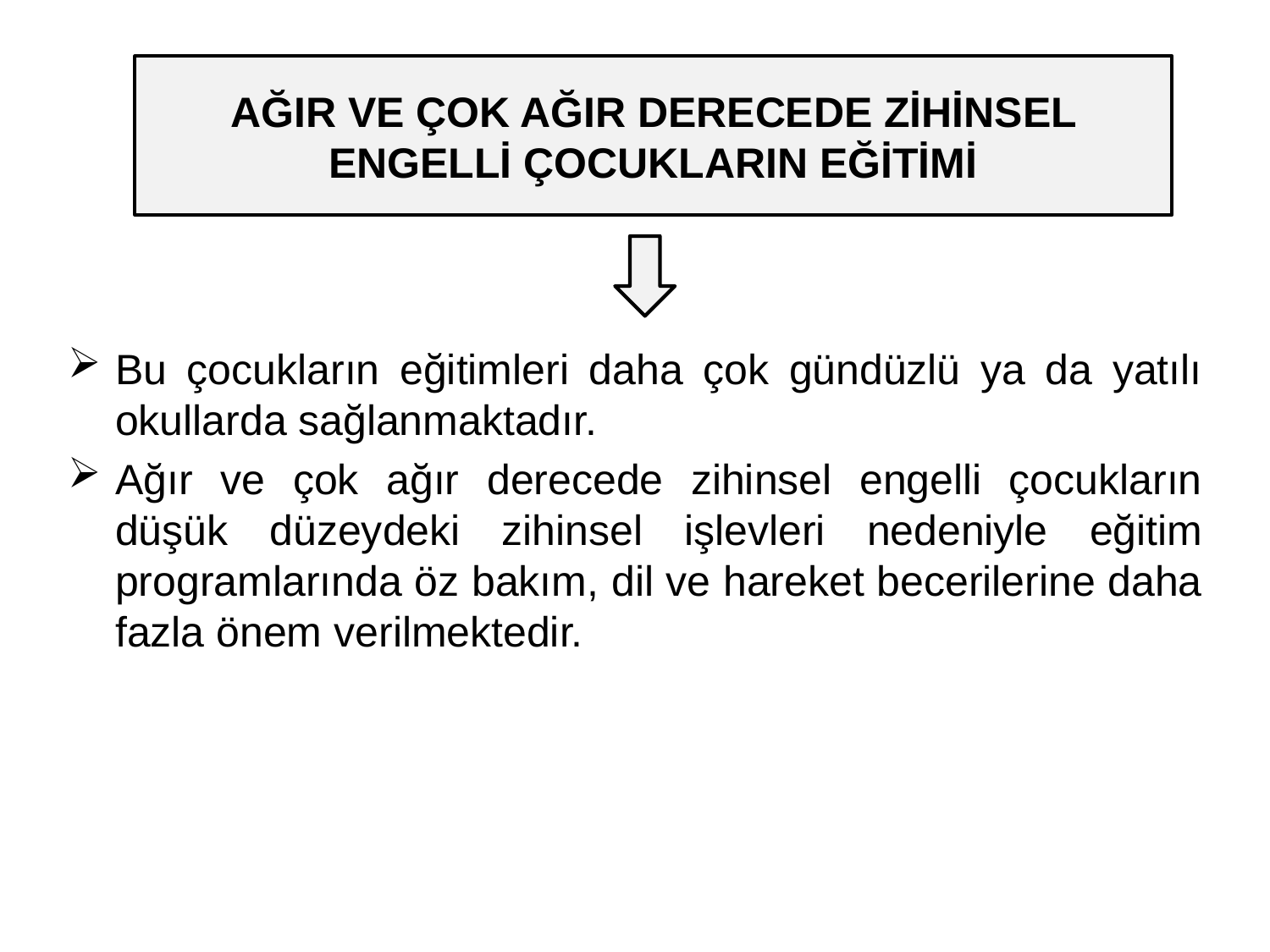

# AĞIR VE ÇOK AĞIR DERECEDE ZİHİNSEL ENGELLİ ÇOCUKLARIN EĞİTİMİ

Bu çocukların eğitimleri daha çok gündüzlü ya da yatılı okullarda sağlanmaktadır.
Ağır ve çok ağır derecede zihinsel engelli çocukların düşük düzeydeki zihinsel işlevleri nedeniyle eğitim programlarında öz bakım, dil ve hareket becerilerine daha fazla önem verilmektedir.